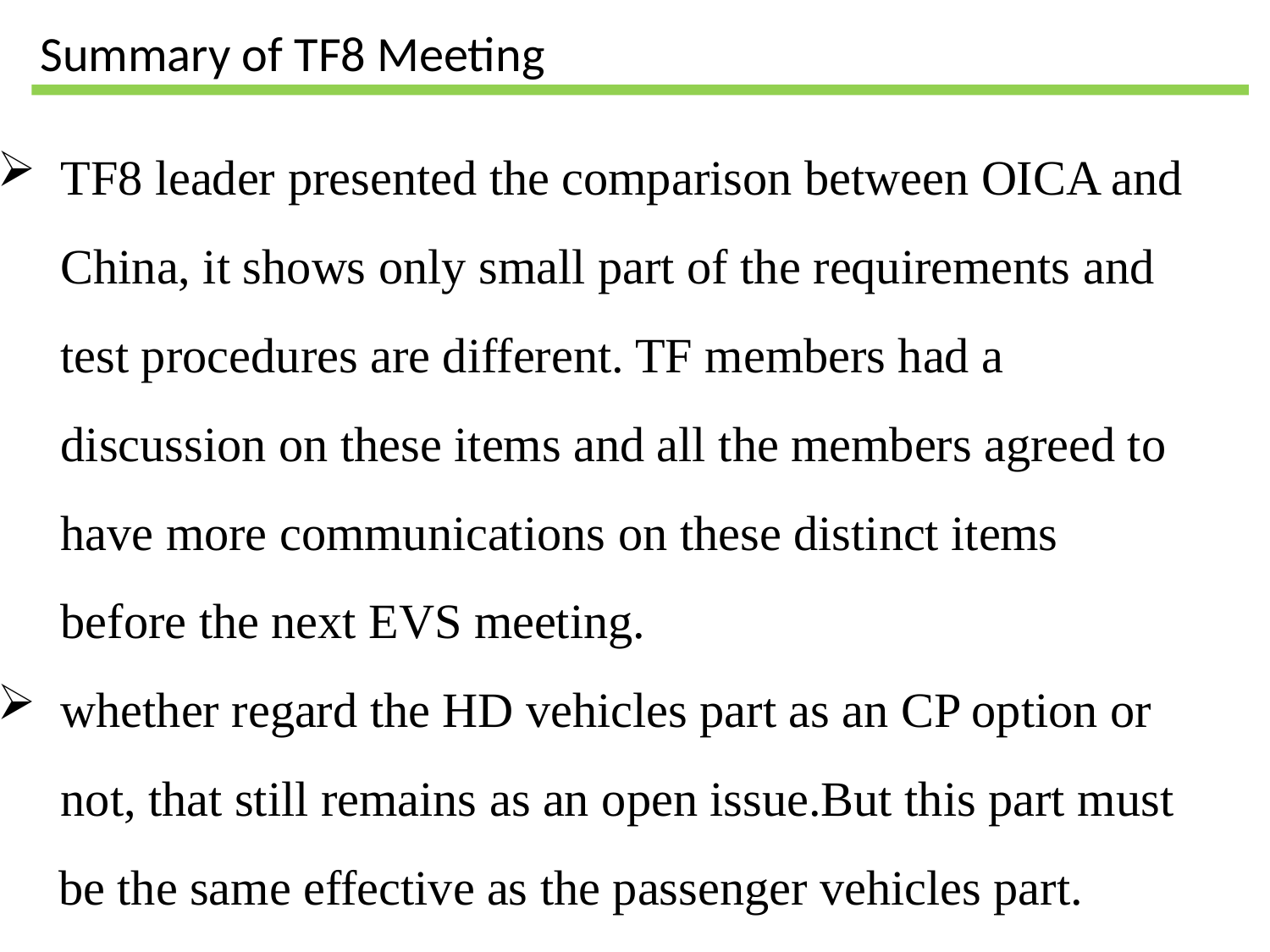

Summary of TF8 Meeting
TF8 leader presented the comparison between OICA and China, it shows only small part of the requirements and test procedures are different. TF members had a discussion on these items and all the members agreed to have more communications on these distinct items before the next EVS meeting.
whether regard the HD vehicles part as an CP option or not, that still remains as an open issue.But this part must
     be the same effective as the passenger vehicles part.